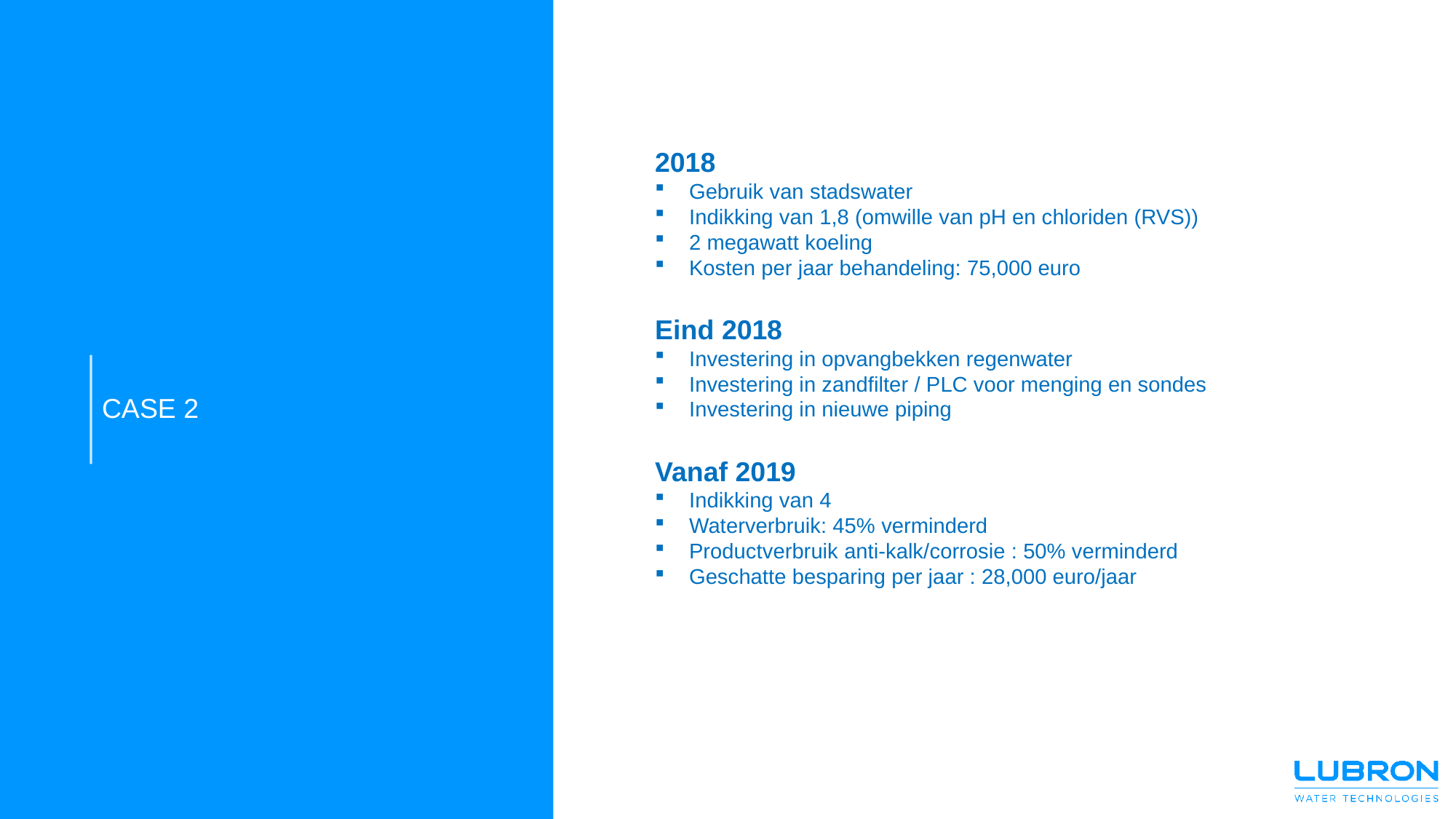

# CASE 2
2018
Gebruik van stadswater
Indikking van 1,8 (omwille van pH en chloriden (RVS))
2 megawatt koeling
Kosten per jaar behandeling: 75,000 euro

Eind 2018
Investering in opvangbekken regenwater
Investering in zandfilter / PLC voor menging en sondes
Investering in nieuwe piping

Vanaf 2019
Indikking van 4
Waterverbruik: 45% verminderd
Productverbruik anti-kalk/corrosie : 50% verminderd
Geschatte besparing per jaar : 28,000 euro/jaar